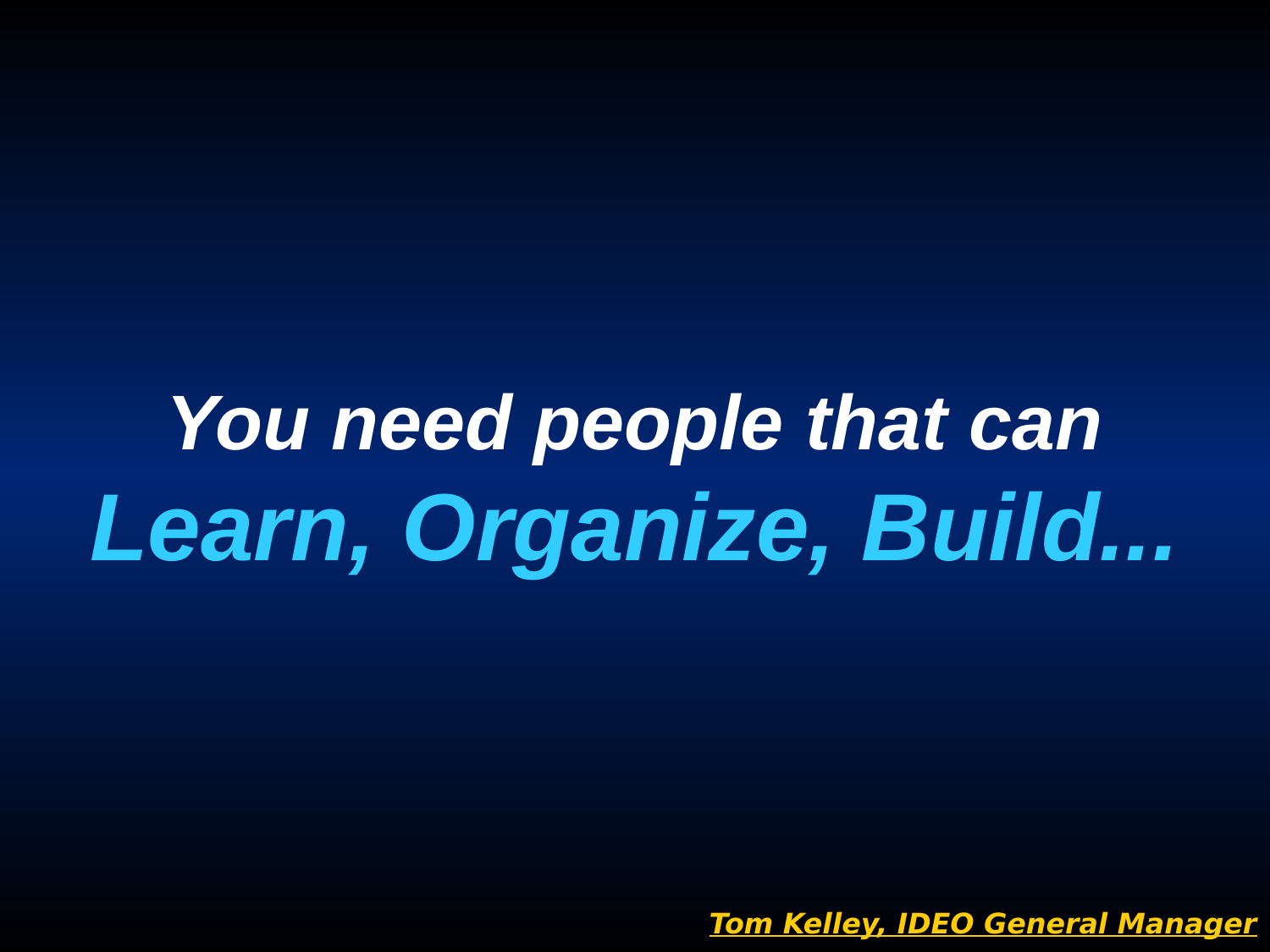

# You need people that can Learn, Organize, Build...
Tom Kelley, IDEO General Manager